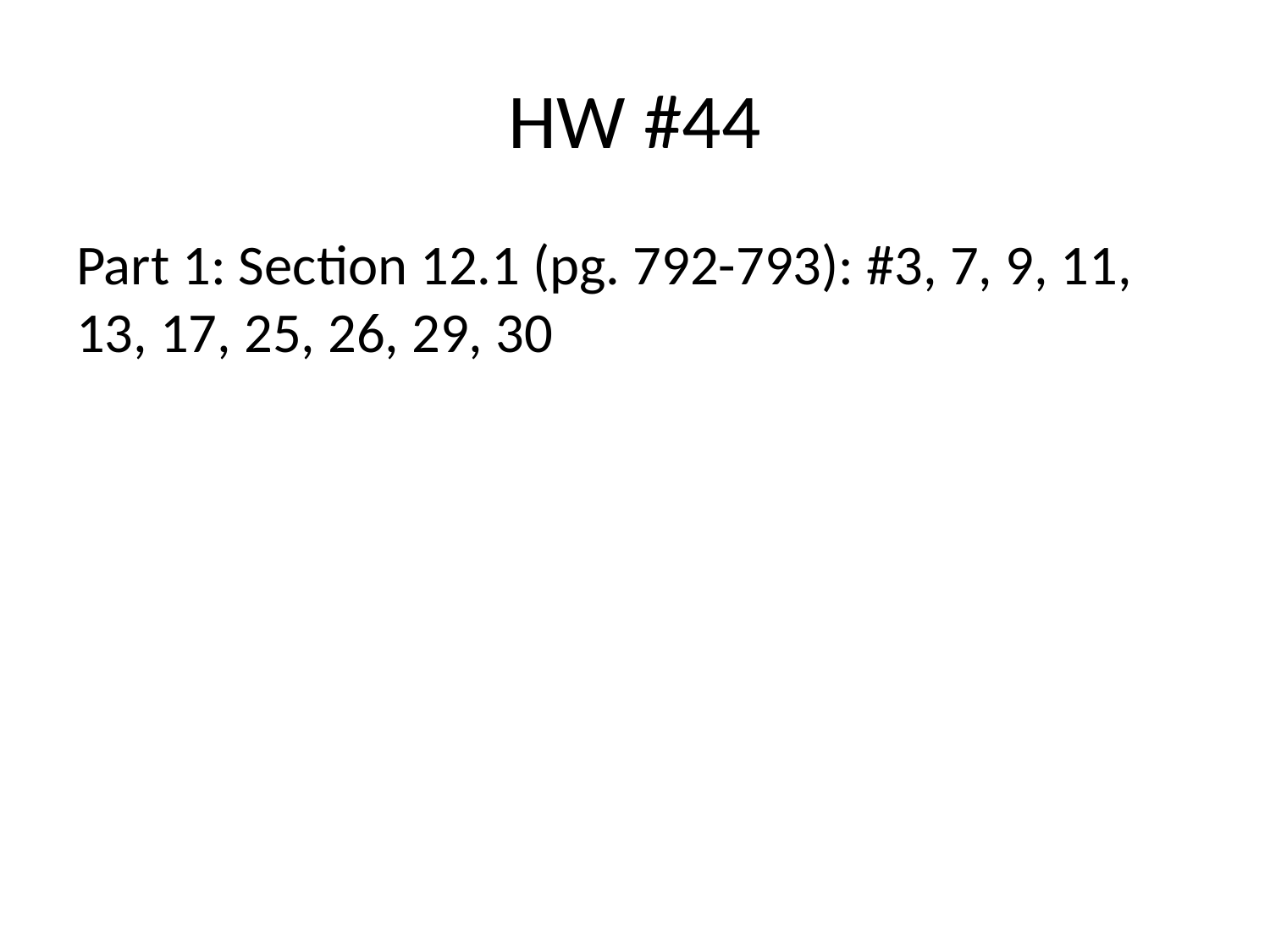

# HW #44
Part 1: Section 12.1 (pg. 792-793): #3, 7, 9, 11, 13, 17, 25, 26, 29, 30